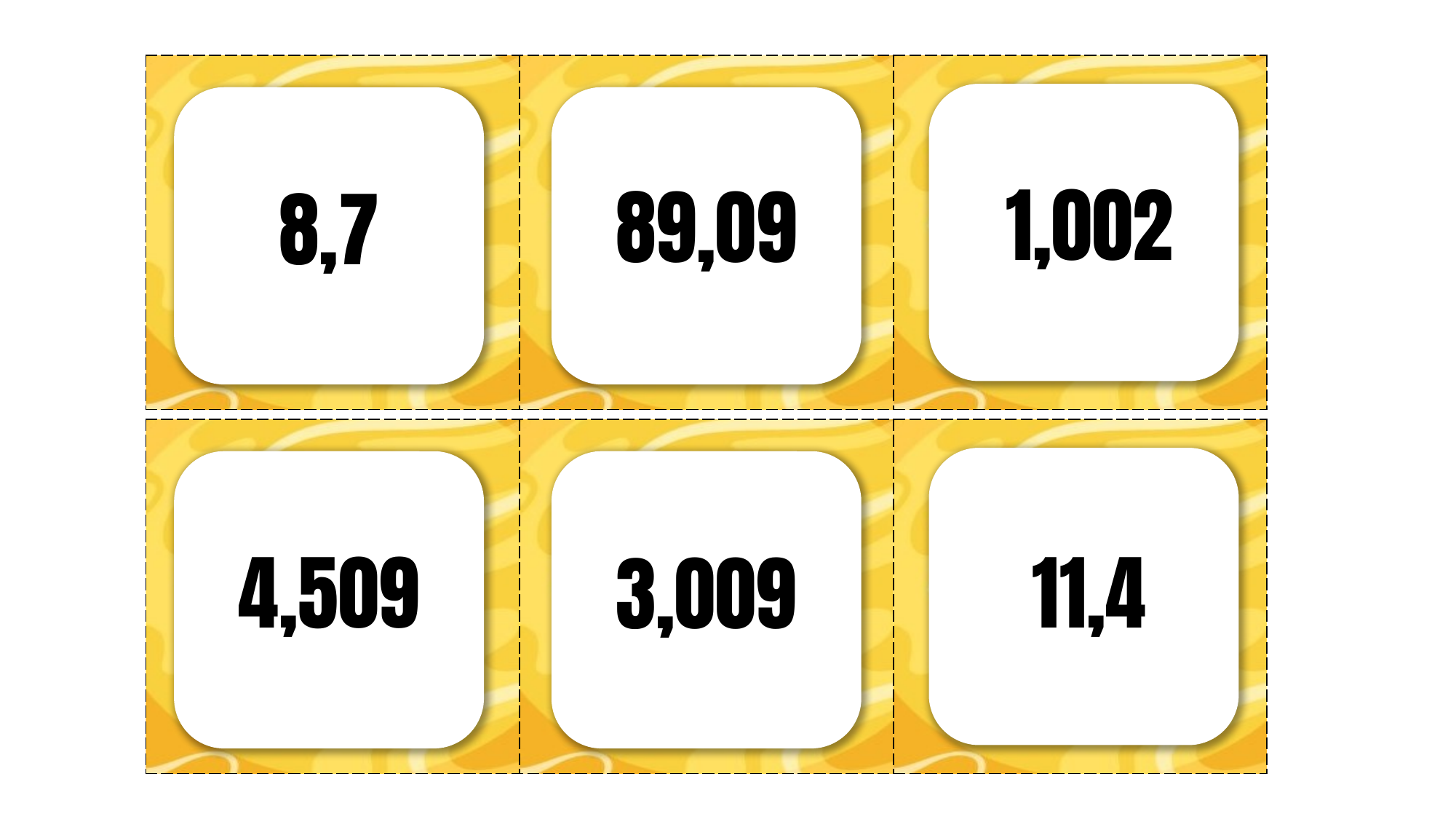

|  |  |  |
| --- | --- | --- |

1,002
89,09
8,7

|  |  |  |
| --- | --- | --- |

4,509
11,4
3,009